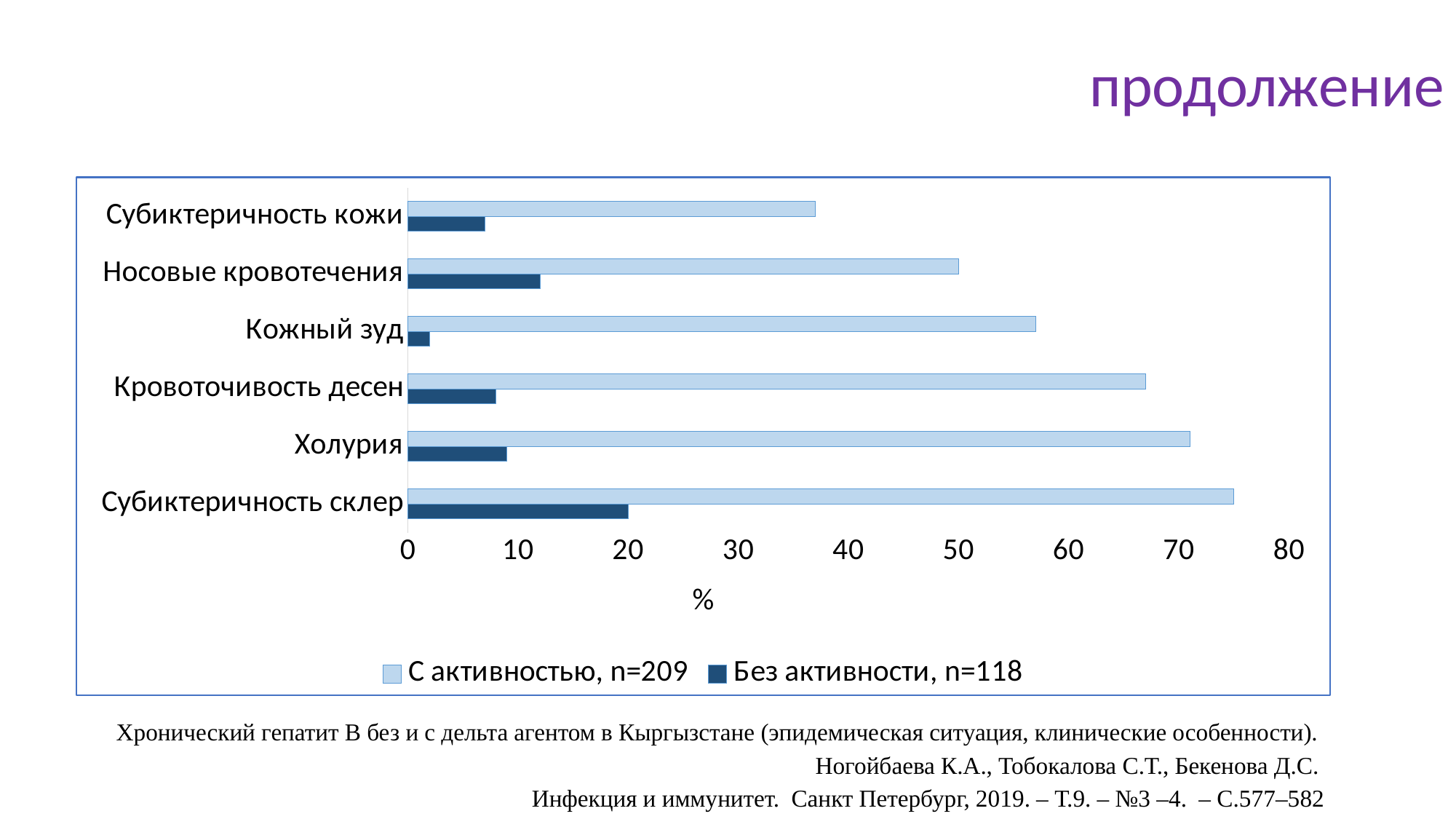

# продолжение

### Chart

| Category | Без активности, n=118 | С активностью, n=209 |
|---|---|---|
| Субиктеричность склер | 20.0 | 75.0 |
| Холурия | 9.0 | 71.0 |
| Кровоточивость десен | 8.0 | 67.0 |
| Кожный зуд | 2.0 | 57.0 |
| Носовые кровотечения | 12.0 | 50.0 |
| Субиктеричность кожи | 7.0 | 37.0 |
Хронический гепатит В без и с дельта агентом в Кыргызстане (эпидемическая ситуация, клинические особенности).
Ногойбаева К.А., Тобокалова С.Т., Бекенова Д.С.
Инфекция и иммунитет.  Санкт Петербург, 2019. – Т.9. – №3 –4.  – С.577–582